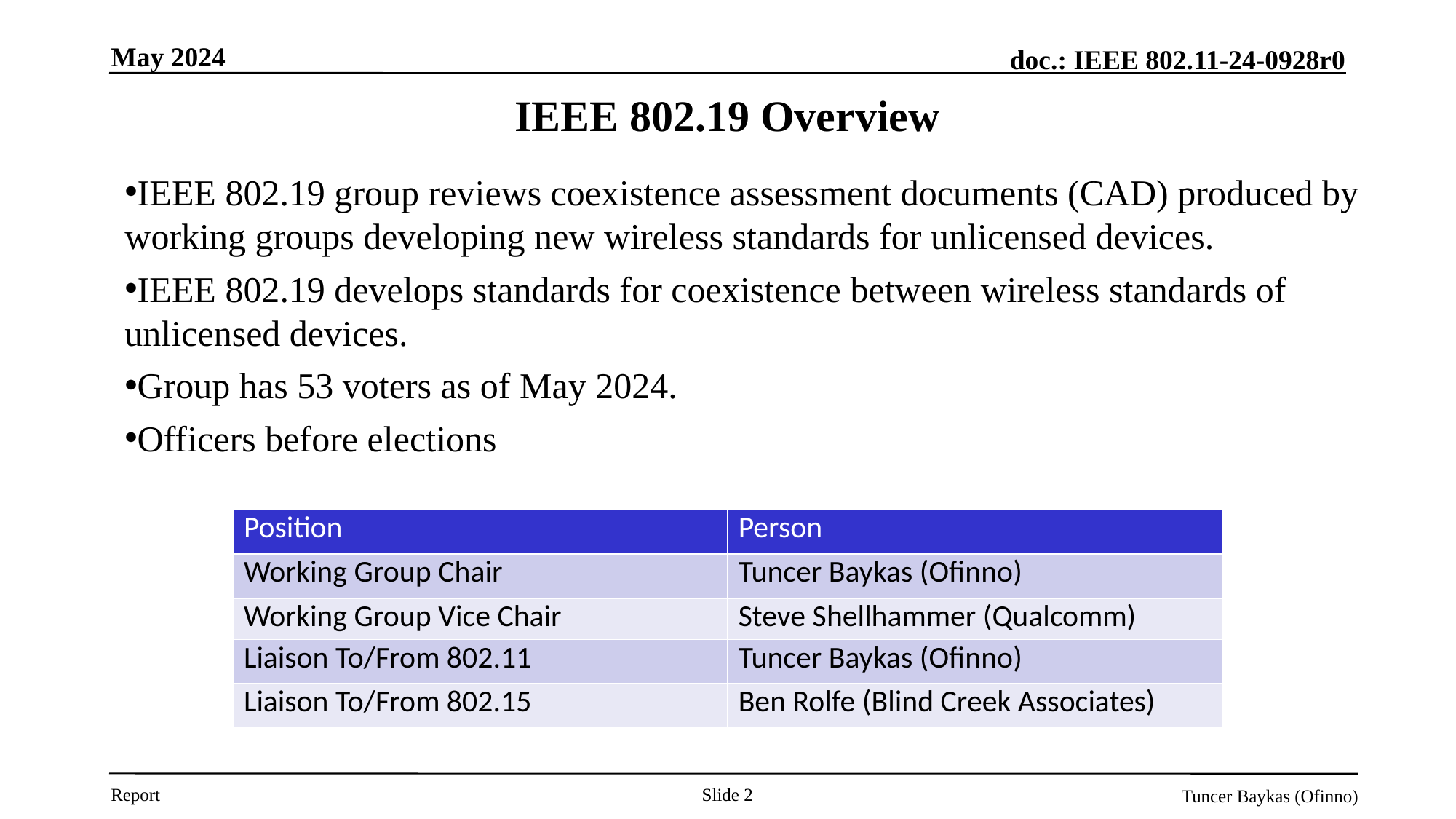

May 2024
# IEEE 802.19 Overview
IEEE 802.19 group reviews coexistence assessment documents (CAD) produced by working groups developing new wireless standards for unlicensed devices.
IEEE 802.19 develops standards for coexistence between wireless standards of unlicensed devices.
Group has 53 voters as of May 2024.
Officers before elections

| Position | Person |
| --- | --- |
| Working Group Chair | Tuncer Baykas (Ofinno) |
| Working Group Vice Chair | Steve Shellhammer (Qualcomm) |
| Liaison To/From 802.11 | Tuncer Baykas (Ofinno) |
| Liaison To/From 802.15 | Ben Rolfe (Blind Creek Associates) |
Slide 2
Tuncer Baykas (Ofinno)